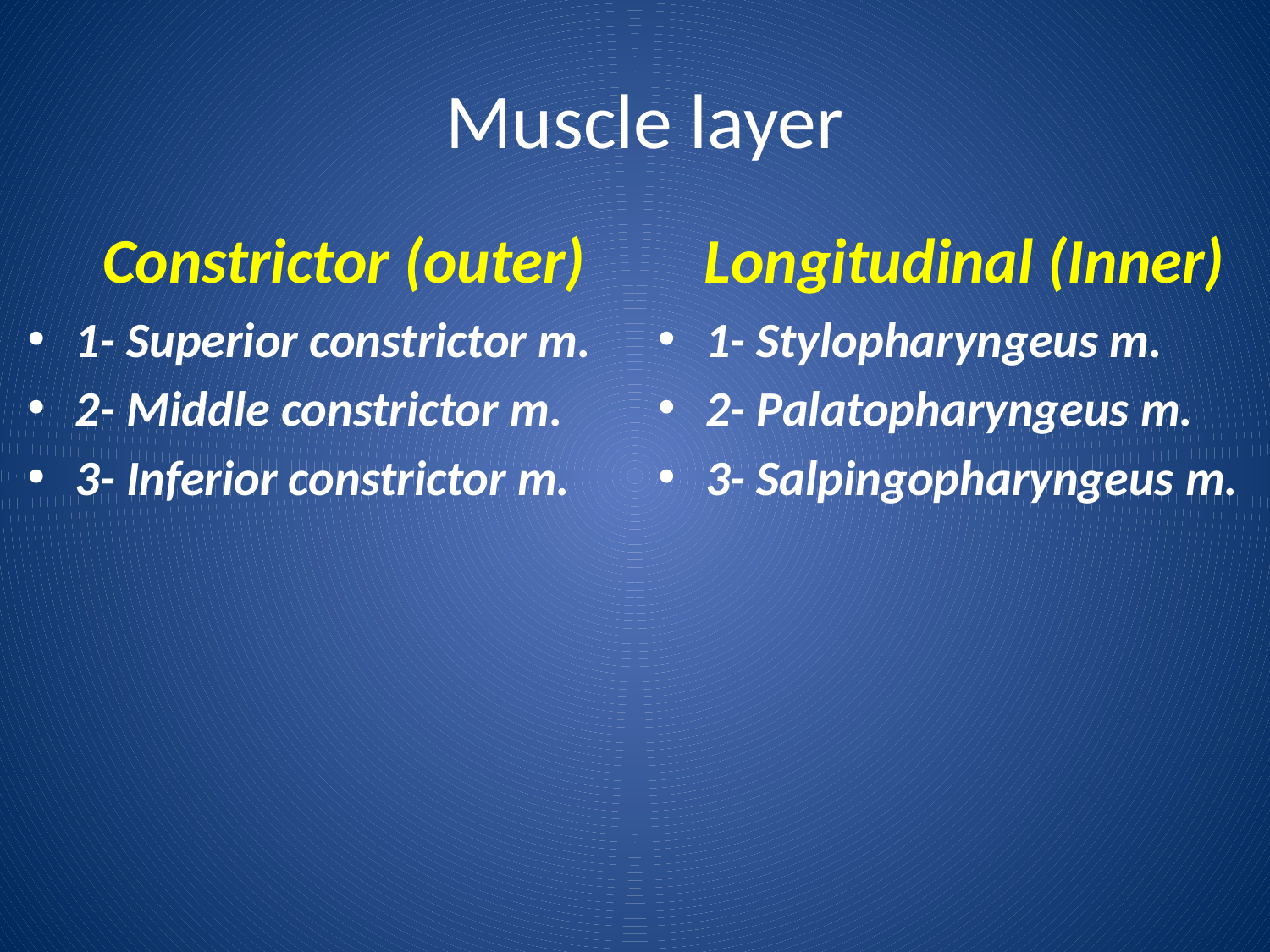

# Muscle layer
Constrictor (outer)
 Longitudinal (Inner)
1- Superior constrictor m.
2- Middle constrictor m.
3- Inferior constrictor m.
1- Stylopharyngeus m.
2- Palatopharyngeus m.
3- Salpingopharyngeus m.